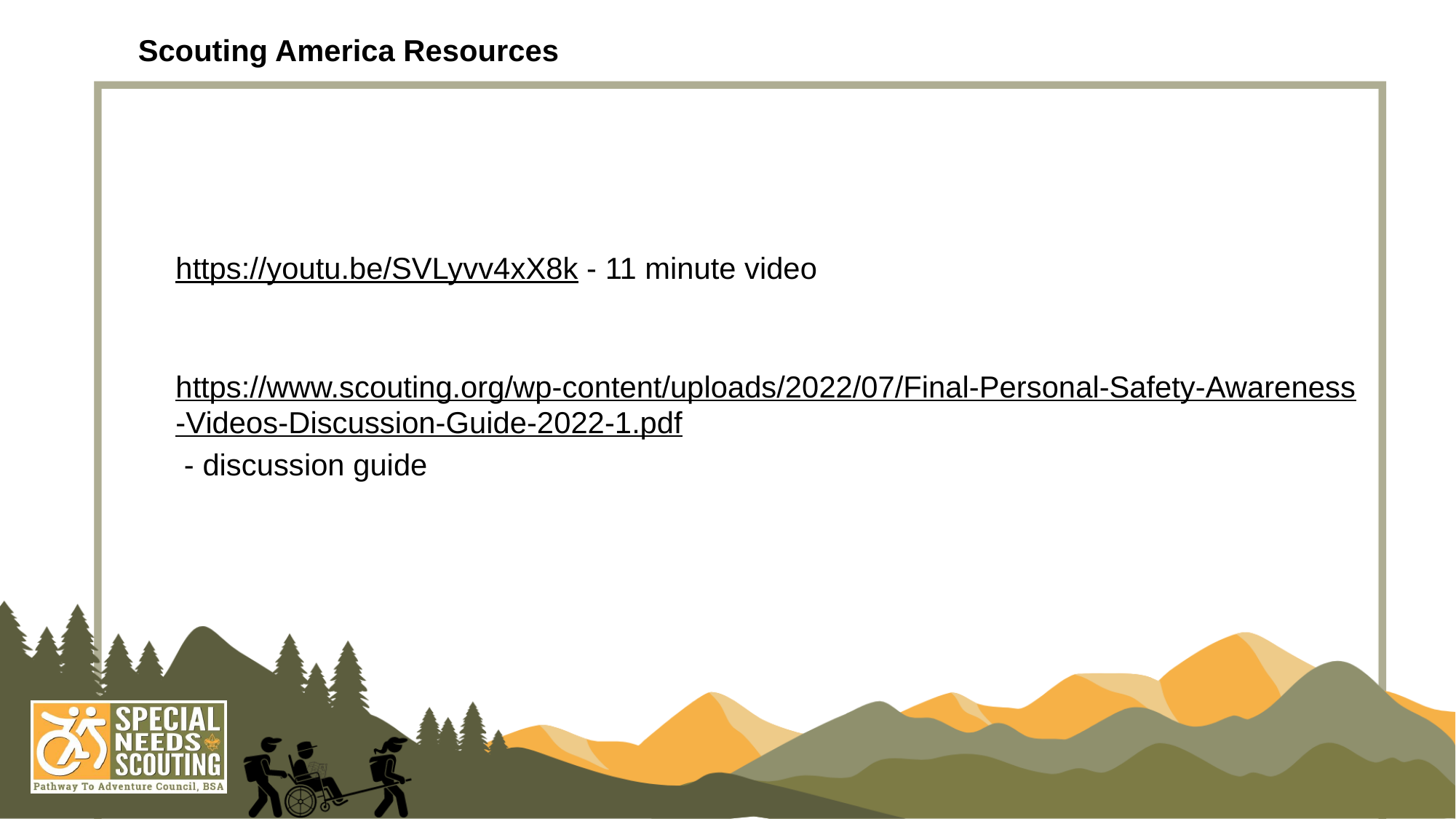

Scouting America Resources
https://youtu.be/SVLyvv4xX8k - 11 minute video
https://www.scouting.org/wp-content/uploads/2022/07/Final-Personal-Safety-Awareness-Videos-Discussion-Guide-2022-1.pdf - discussion guide